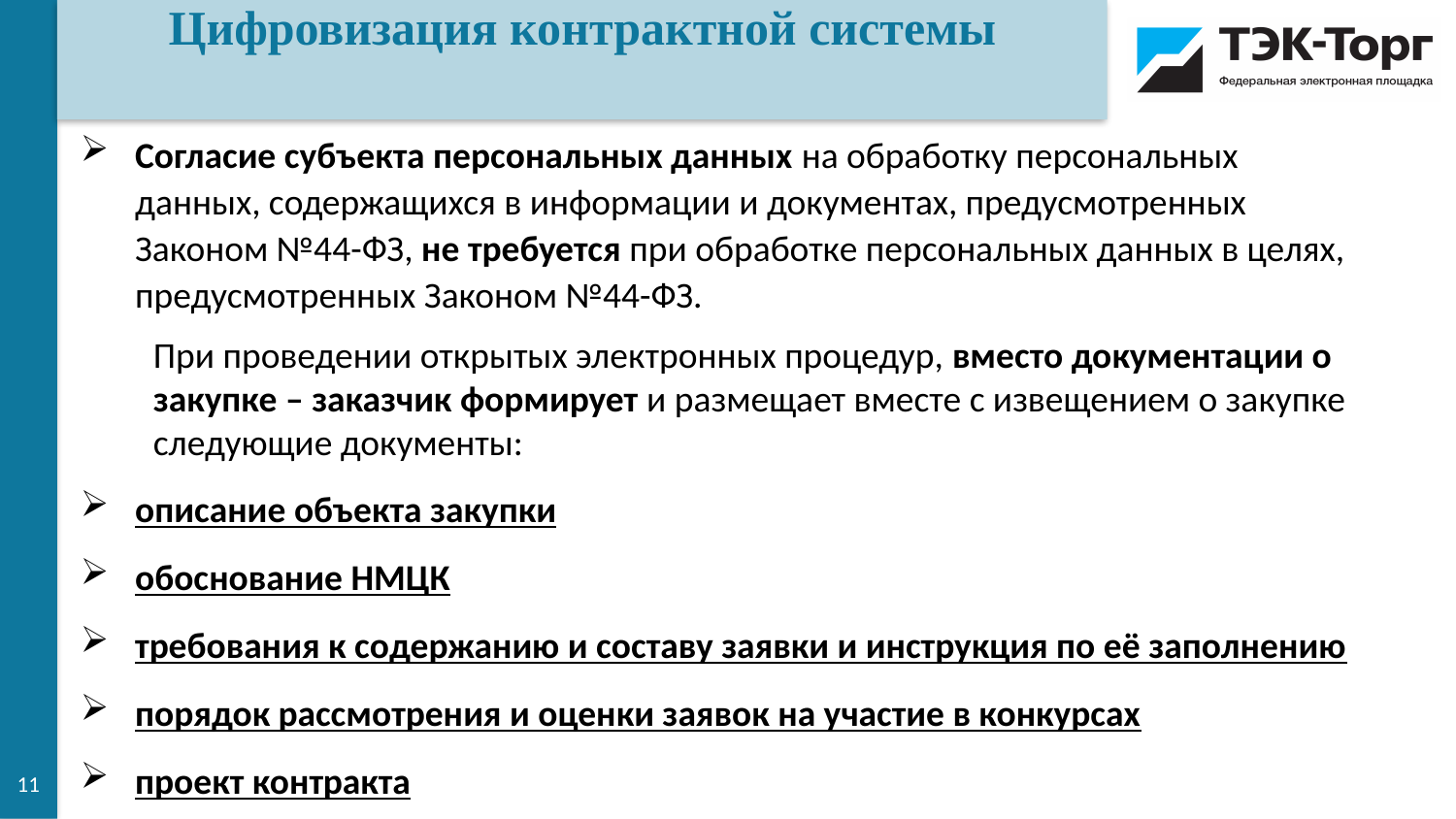

Цифровизация контрактной системы
Согласие субъекта персональных данных на обработку персональных данных, содержащихся в информации и документах, предусмотренных Законом №44-ФЗ, не требуется при обработке персональных данных в целях, предусмотренных Законом №44-ФЗ.
При проведении открытых электронных процедур, вместо документации о закупке – заказчик формирует и размещает вместе с извещением о закупке следующие документы:
описание объекта закупки
обоснование НМЦК
требования к содержанию и составу заявки и инструкция по её заполнению
порядок рассмотрения и оценки заявок на участие в конкурсах
проект контракта
11